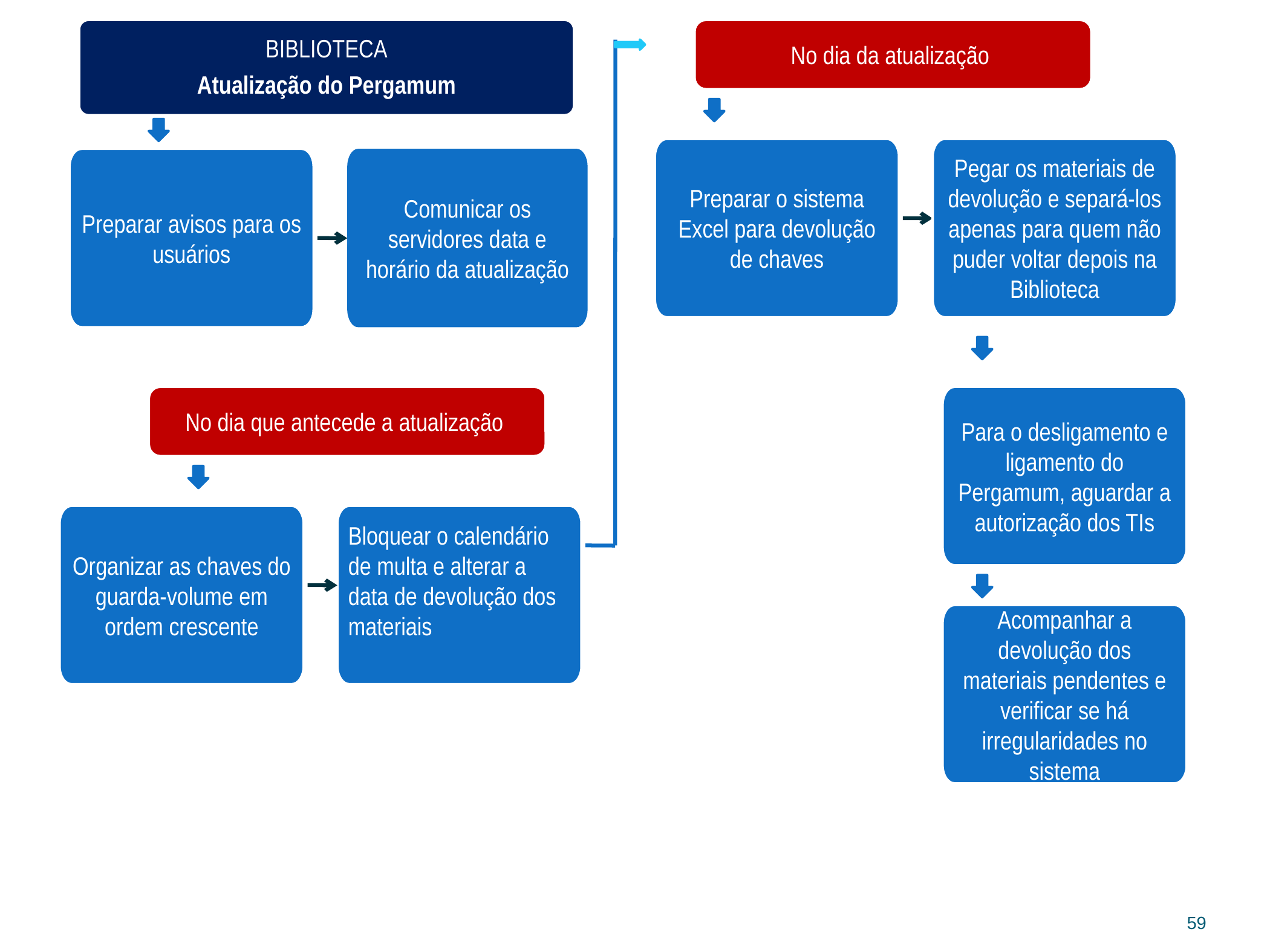

BIBLIOTECA
Atualização do Pergamum
No dia da atualização

Preparar o sistema Excel para devolução de chaves
Pegar os materiais de devolução e separá-los apenas para quem não puder voltar depois na Biblioteca
Comunicar os servidores data e horário da atualização
Preparar avisos para os usuários

No dia que antecede a atualização
Para o desligamento e ligamento do Pergamum, aguardar a autorização dos TIs

Organizar as chaves do guarda-volume em ordem crescente

Bloquear o calendário de multa e alterar a data de devolução dos materiais

Acompanhar a devolução dos materiais pendentes e verificar se há irregularidades no sistema
59